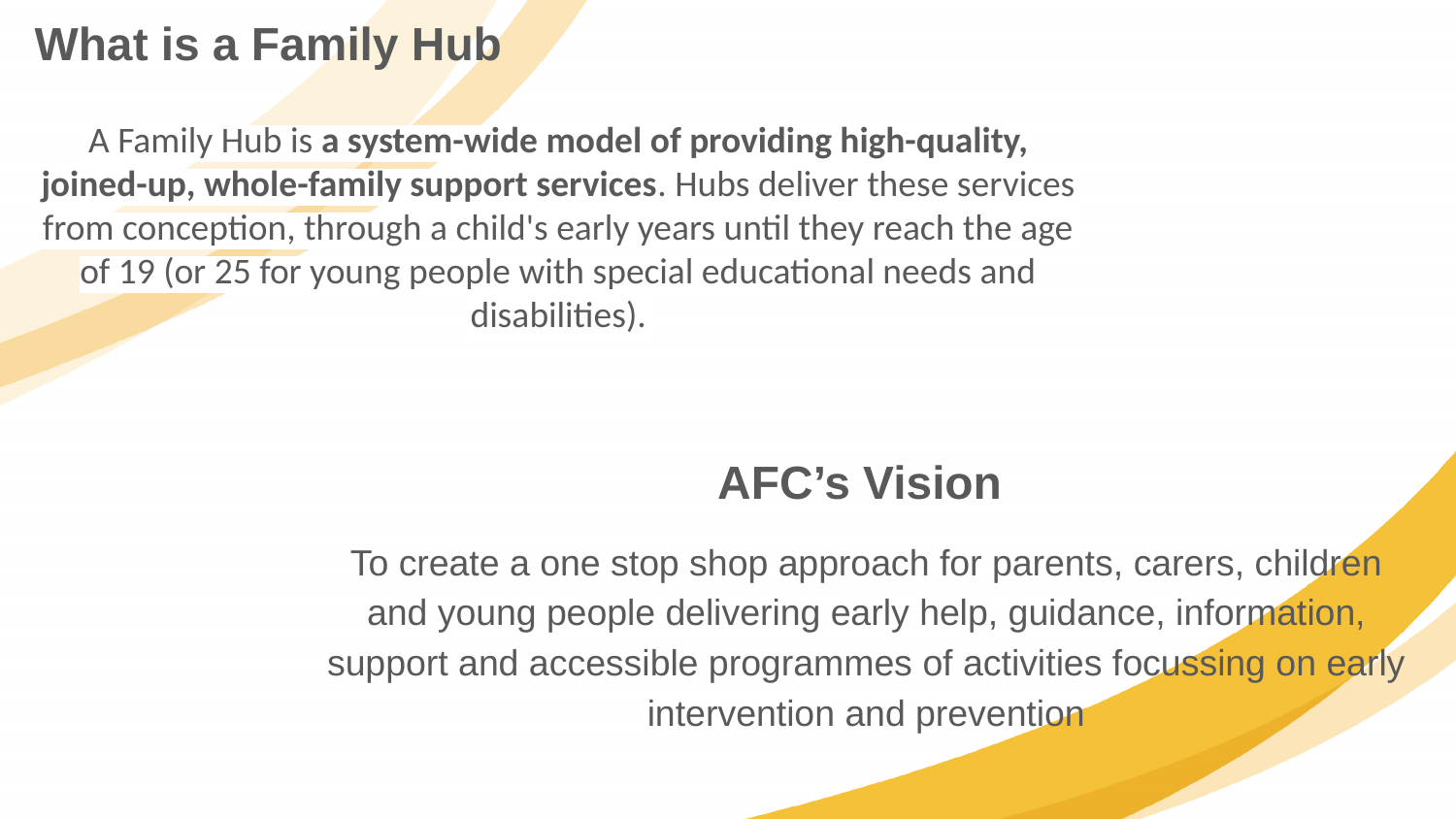

What is a Family Hub

A Family Hub is a system-wide model of providing high-quality, joined-up, whole-family support services. Hubs deliver these services from conception, through a child's early years until they reach the age of 19 (or 25 for young people with special educational needs and disabilities).

AFC’s Vision
To create a one stop shop approach for parents, carers, children and young people delivering early help, guidance, information, support and accessible programmes of activities focussing on early intervention and prevention